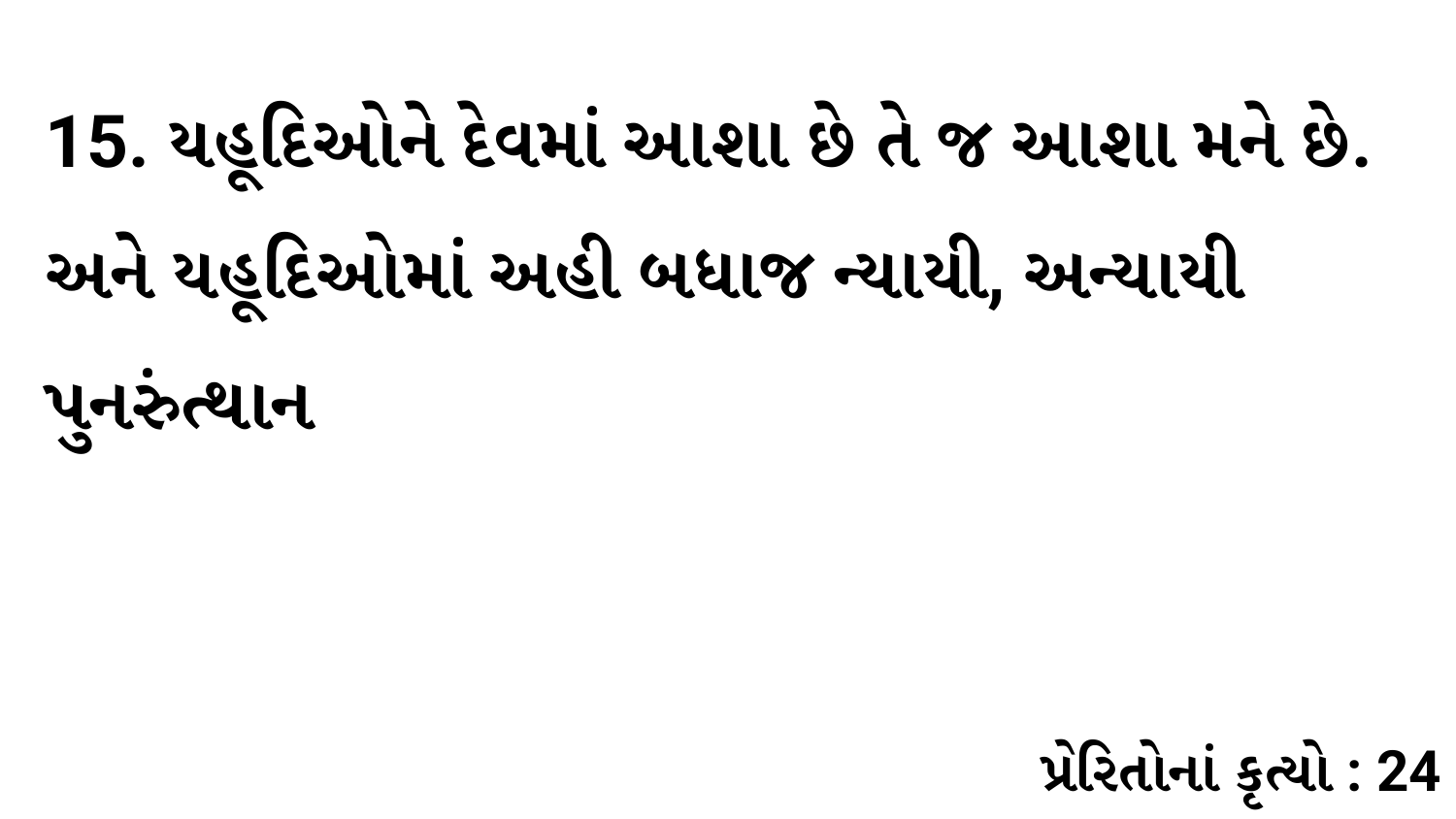

15. યહૂદિઓને દેવમાં આશા છે તે જ આશા મને છે. અને યહૂદિઓમાં અહી બધાજ ન્યાયી, અન્યાયી પુનરુંત્થાન
પ્રેરિતોનાં કૃત્યો : 24